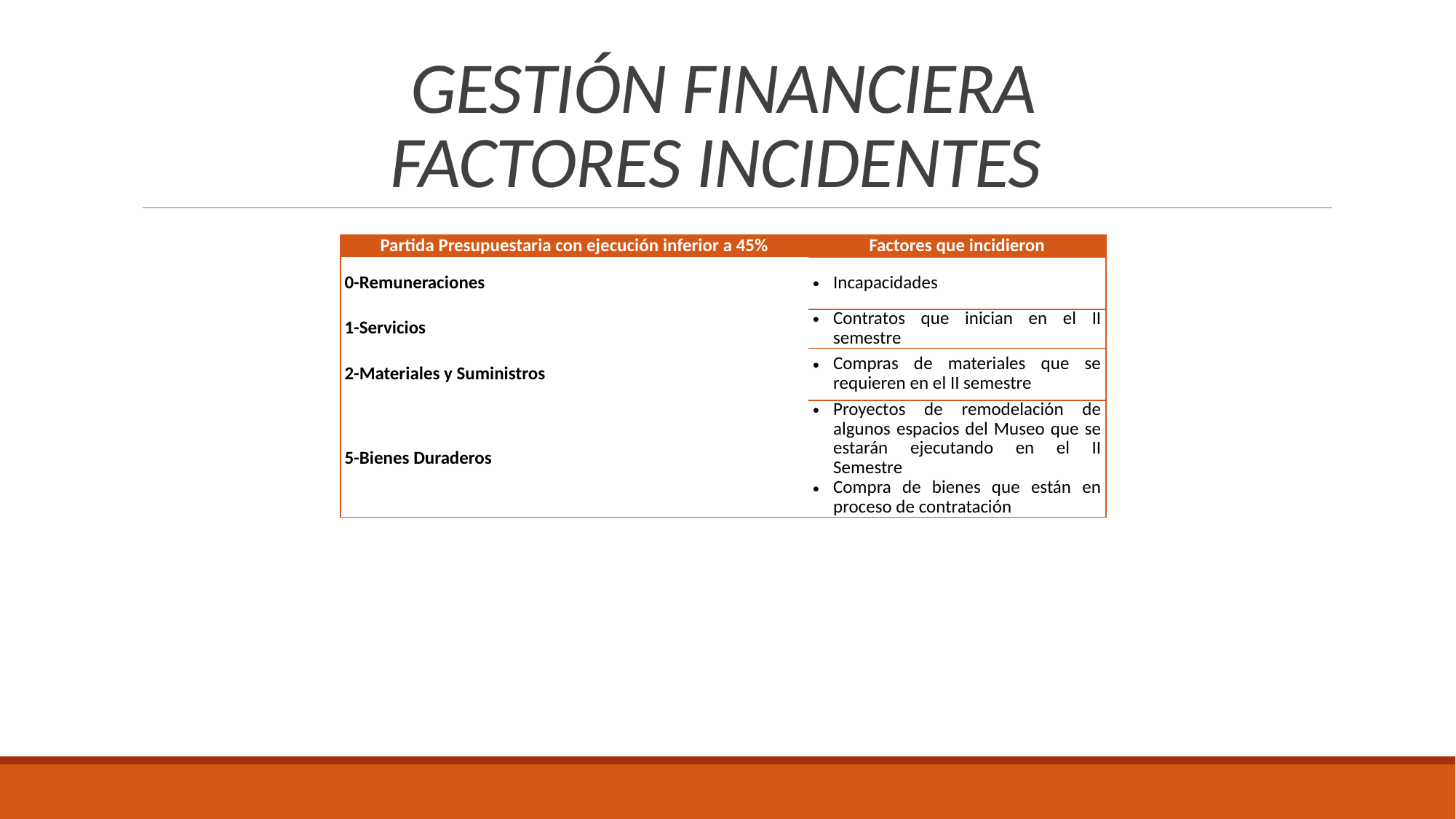

# GESTIÓN FINANCIERA FACTORES INCIDENTES
| Partida Presupuestaria con ejecución inferior a 45% | Factores que incidieron |
| --- | --- |
| 0-Remuneraciones | Incapacidades |
| 1-Servicios | Contratos que inician en el II semestre |
| 2-Materiales y Suministros | Compras de materiales que se requieren en el II semestre |
| 5-Bienes Duraderos | Proyectos de remodelación de algunos espacios del Museo que se estarán ejecutando en el II Semestre Compra de bienes que están en proceso de contratación |